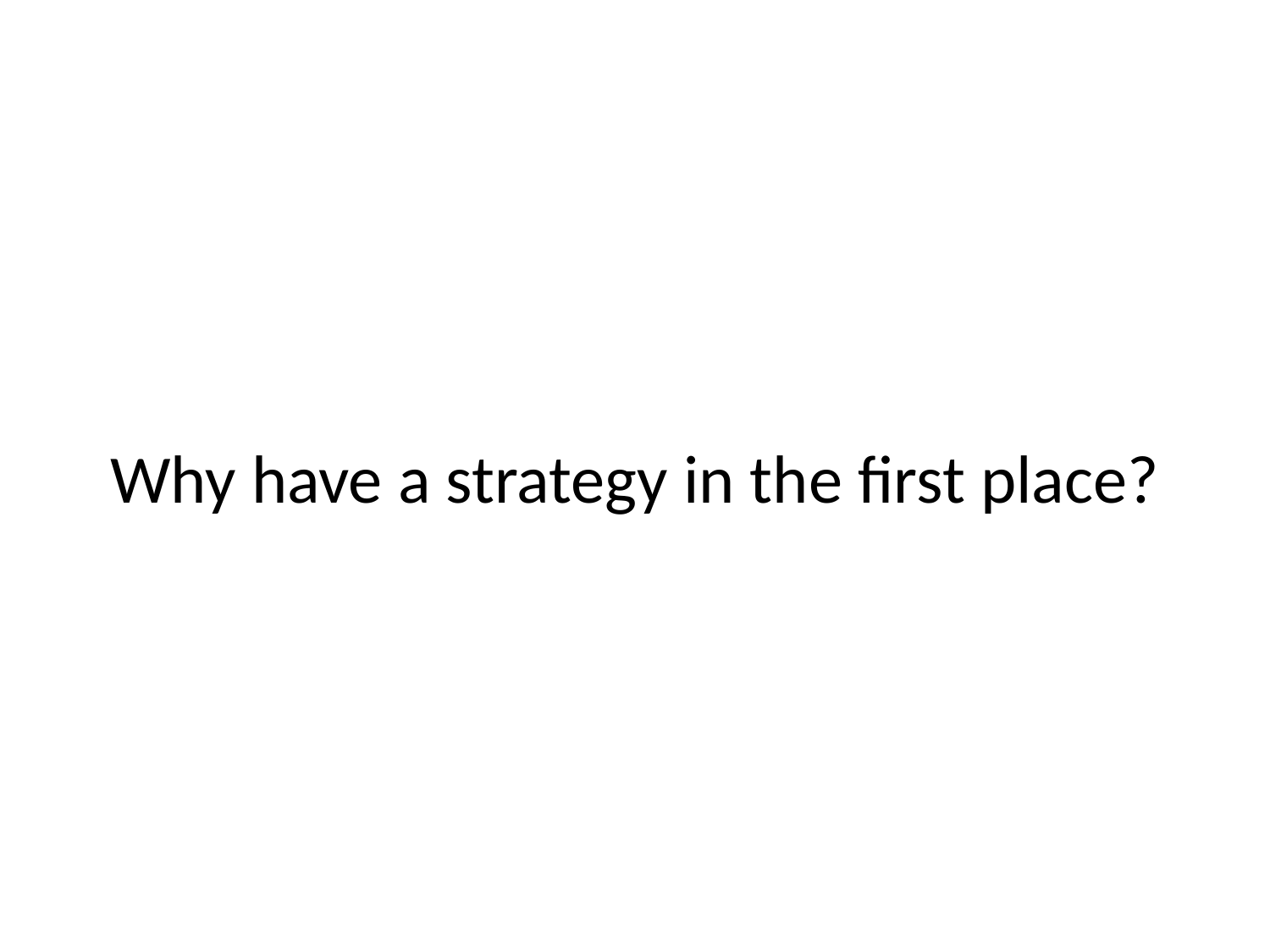

# Why have a strategy in the first place?